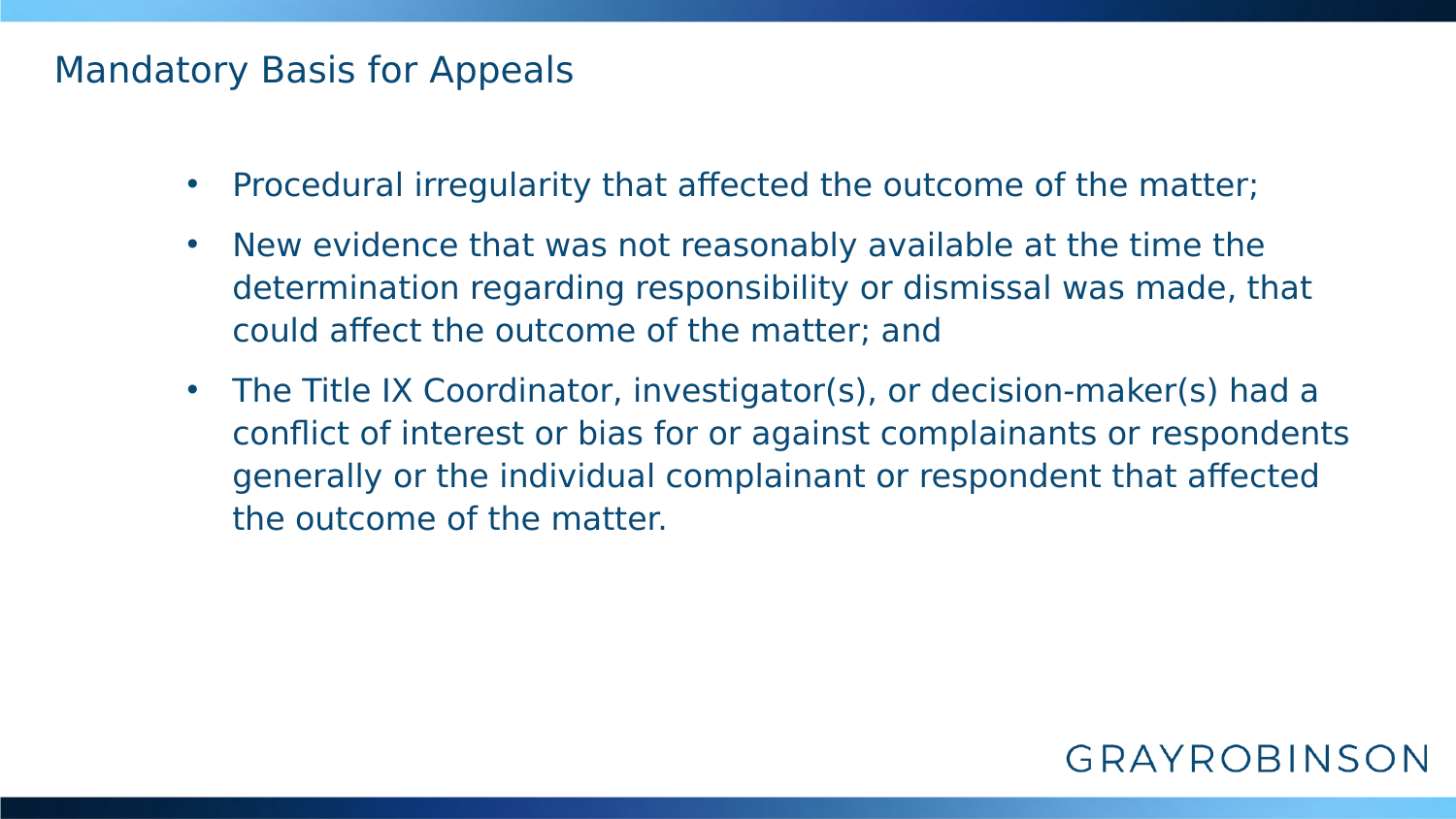

# Mandatory Basis for Appeals
Procedural irregularity that affected the outcome of the matter;
New evidence that was not reasonably available at the time the determination regarding responsibility or dismissal was made, that could affect the outcome of the matter; and
The Title IX Coordinator, investigator(s), or decision-maker(s) had a conflict of interest or bias for or against complainants or respondents generally or the individual complainant or respondent that affected  the outcome of the matter.